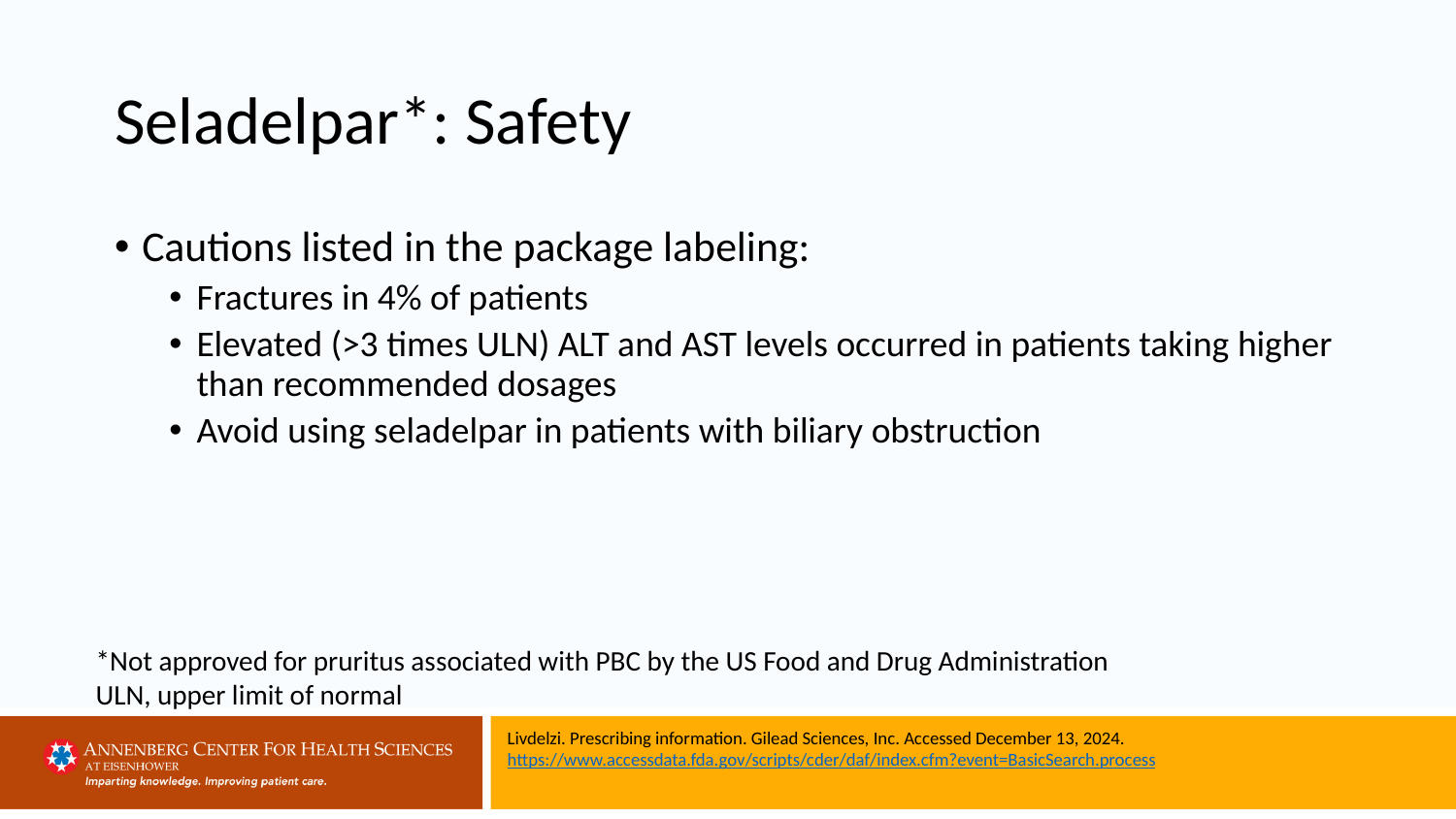

# Seladelpar*: Safety
Cautions listed in the package labeling:
Fractures in 4% of patients
Elevated (>3 times ULN) ALT and AST levels occurred in patients taking higher than recommended dosages
Avoid using seladelpar in patients with biliary obstruction
*Not approved for pruritus associated with PBC by the US Food and Drug Administration
ULN, upper limit of normal
Livdelzi. Prescribing information. Gilead Sciences, Inc. Accessed December 13, 2024. https://www.accessdata.fda.gov/scripts/cder/daf/index.cfm?event=BasicSearch.process